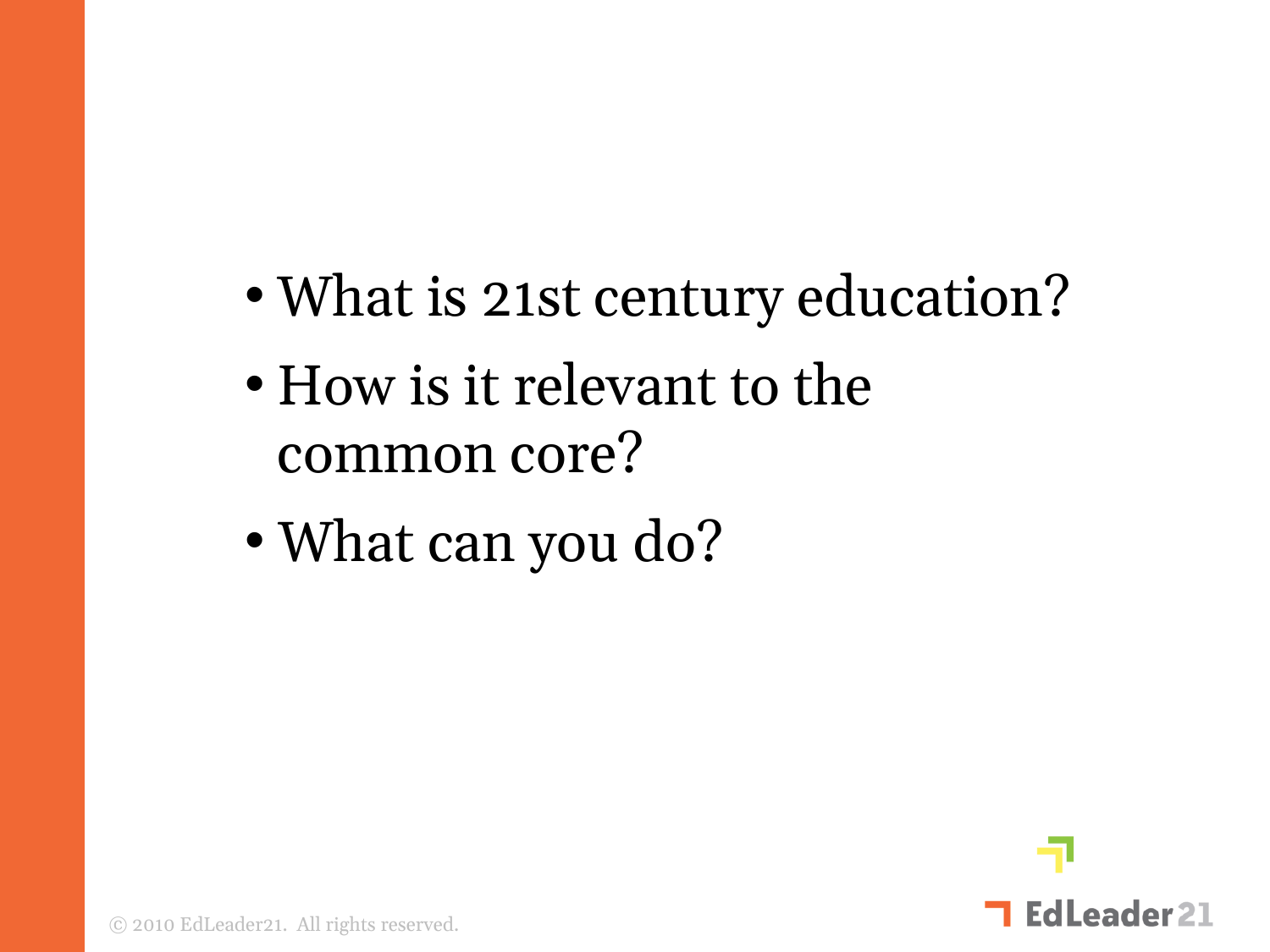

What is 21st century education?
How is it relevant to the common core?
 What can you do?
© 2010 EdLeader21.  All rights reserved.